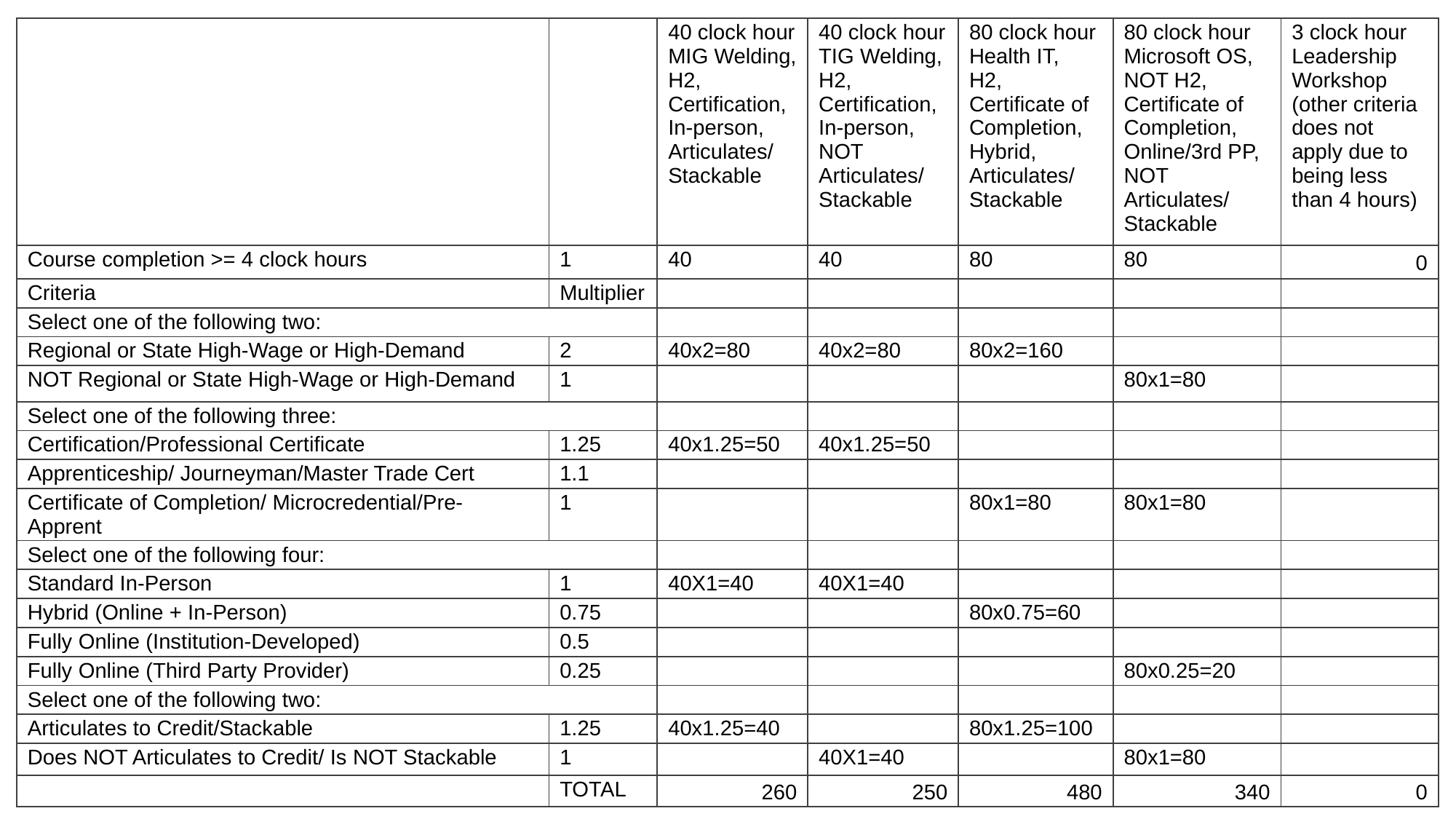

|  |  | 40 clock hour MIG Welding, H2, Certification, In-person, Articulates/ Stackable | 40 clock hour TIG Welding, H2, Certification, In-person, NOT Articulates/ Stackable | 80 clock hour Health IT, H2, Certificate of Completion, Hybrid, Articulates/ Stackable | 80 clock hour Microsoft OS, NOT H2, Certificate of Completion, Online/3rd PP, NOT Articulates/ Stackable | 3 clock hour Leadership Workshop (other criteria does not apply due to being less than 4 hours) |
| --- | --- | --- | --- | --- | --- | --- |
| Course completion >= 4 clock hours | 1 | 40 | 40 | 80 | 80 | 0 |
| Criteria | Multiplier |  |  |  |  |  |
| Select one of the following two: |  |  |  |  |  |  |
| Regional or State High-Wage or High-Demand | 2 | 40x2=80 | 40x2=80 | 80x2=160 |  |  |
| NOT Regional or State High-Wage or High-Demand | 1 |  |  |  | 80x1=80 |  |
| Select one of the following three: |  |  |  |  |  |  |
| Certification/Professional Certificate | 1.25 | 40x1.25=50 | 40x1.25=50 |  |  |  |
| Apprenticeship/ Journeyman/Master Trade Cert | 1.1 |  |  |  |  |  |
| Certificate of Completion/ Microcredential/Pre-Apprent | 1 |  |  | 80x1=80 | 80x1=80 |  |
| Select one of the following four: |  |  |  |  |  |  |
| Standard In-Person | 1 | 40X1=40 | 40X1=40 |  |  |  |
| Hybrid (Online + In-Person) | 0.75 |  |  | 80x0.75=60 |  |  |
| Fully Online (Institution-Developed) | 0.5 |  |  |  |  |  |
| Fully Online (Third Party Provider) | 0.25 |  |  |  | 80x0.25=20 |  |
| Select one of the following two: |  |  |  |  |  |  |
| Articulates to Credit/Stackable | 1.25 | 40x1.25=40 |  | 80x1.25=100 |  |  |
| Does NOT Articulates to Credit/ Is NOT Stackable | 1 |  | 40X1=40 |  | 80x1=80 |  |
|  | TOTAL | 260 | 250 | 480 | 340 | 0 |